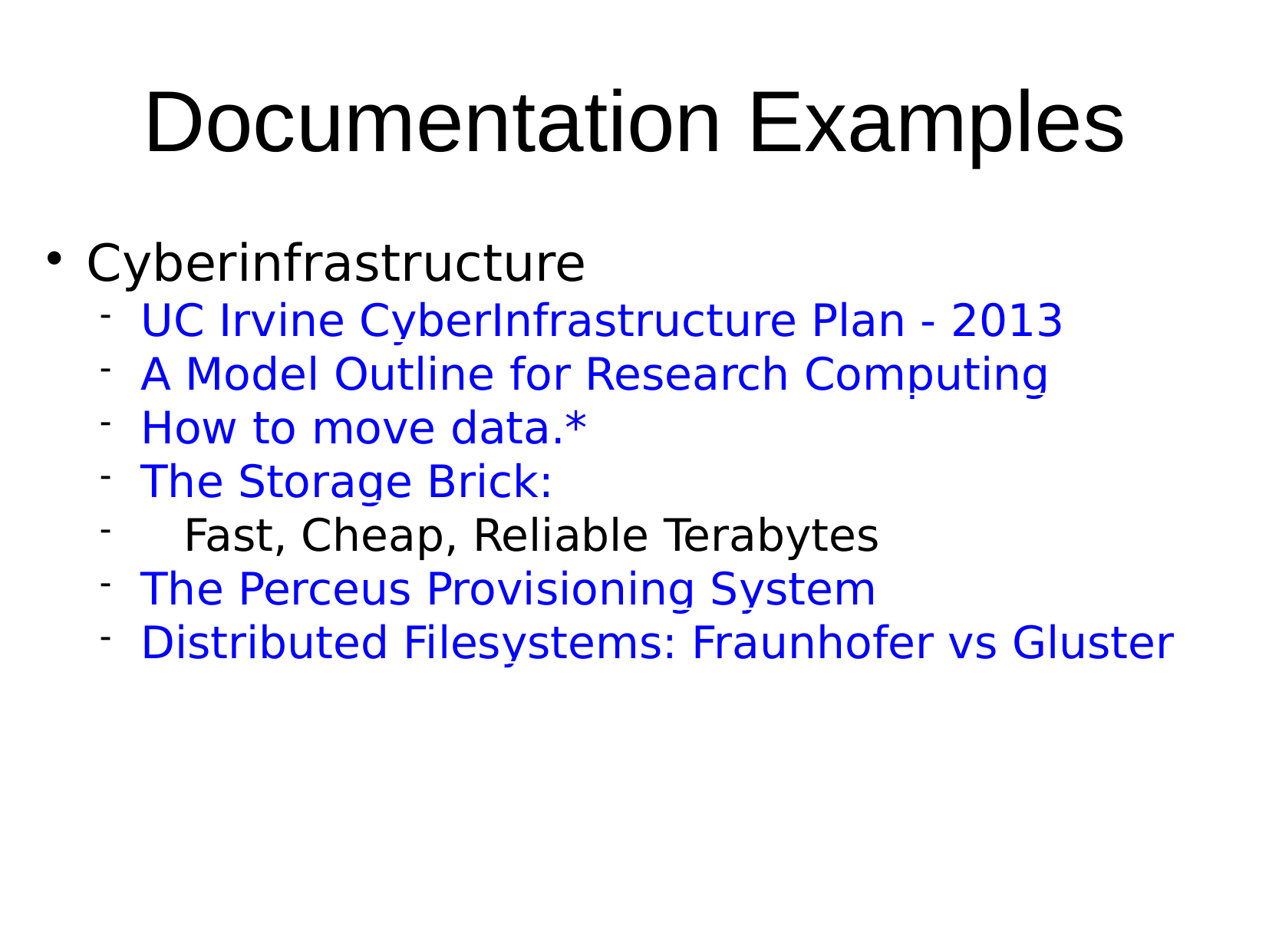

Documentation Examples
Cyberinfrastructure
UC Irvine CyberInfrastructure Plan - 2013
A Model Outline for Research Computing
How to move data.*
The Storage Brick:
   Fast, Cheap, Reliable Terabytes
The Perceus Provisioning System
Distributed Filesystems: Fraunhofer vs Gluster